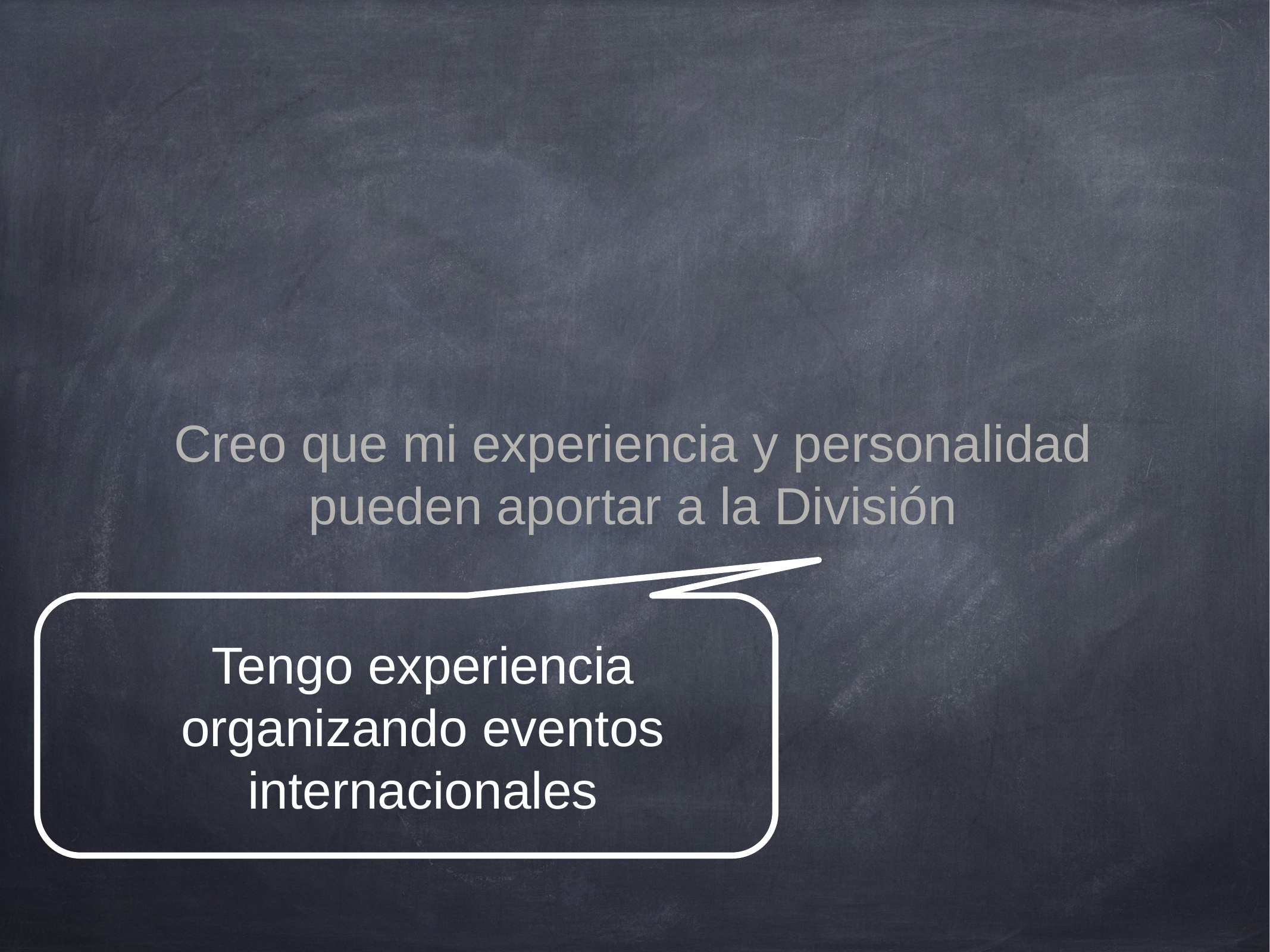

Creo que mi experiencia y personalidad pueden aportar a la División
Tengo experiencia organizando eventos internacionales